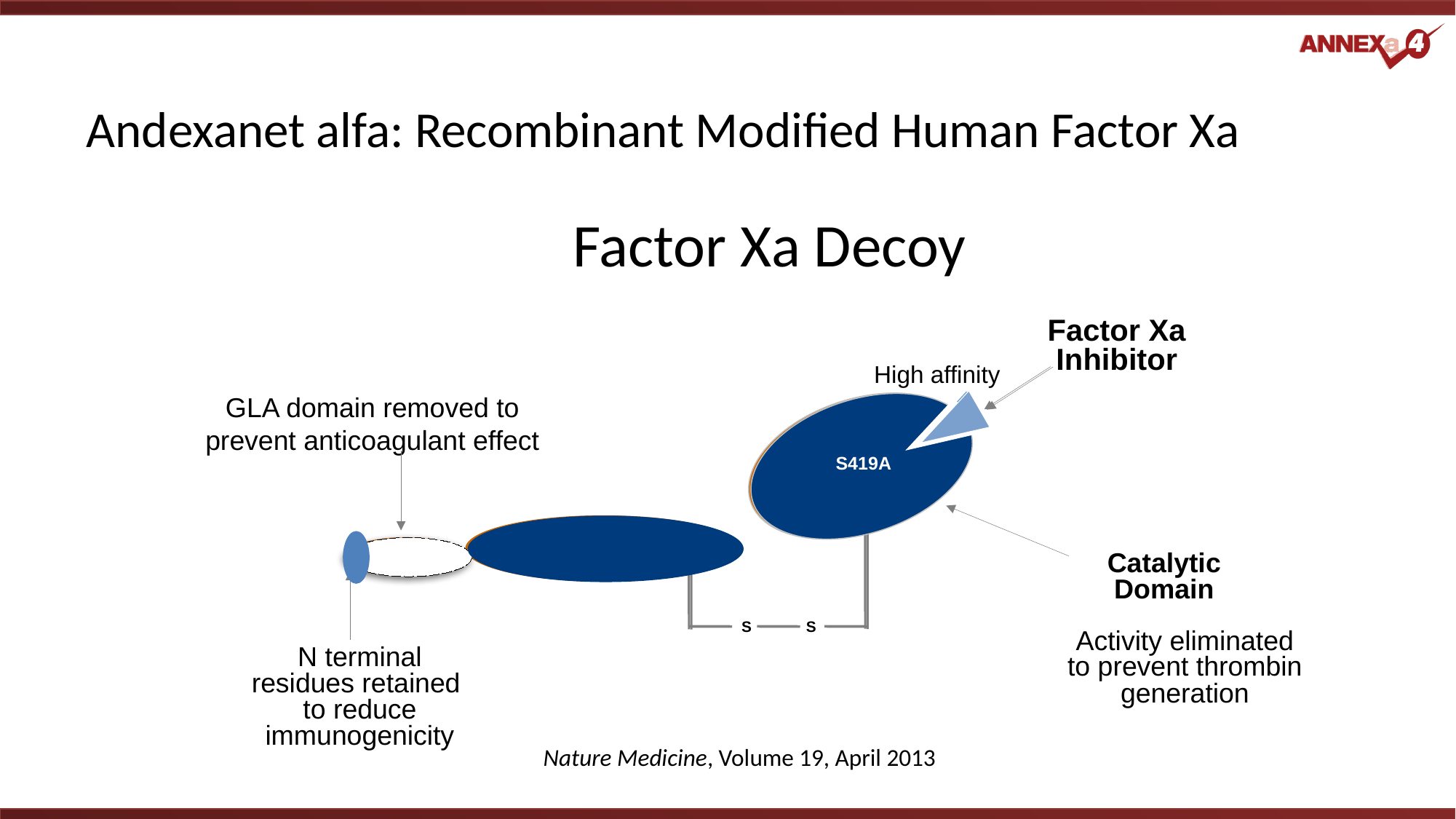

# Andexanet alfa: Recombinant Modified Human Factor Xa

	Factor Xa Decoy

Factor Xa Inhibitor

S
S

Catalytic Domain
High affinity

S419A
GLA domain removed to prevent anticoagulant effect
S419A

Gla
N terminal residues retained  to reduce immunogenicity
Activity eliminated to prevent thrombin generation
Nature Medicine, Volume 19, April 2013